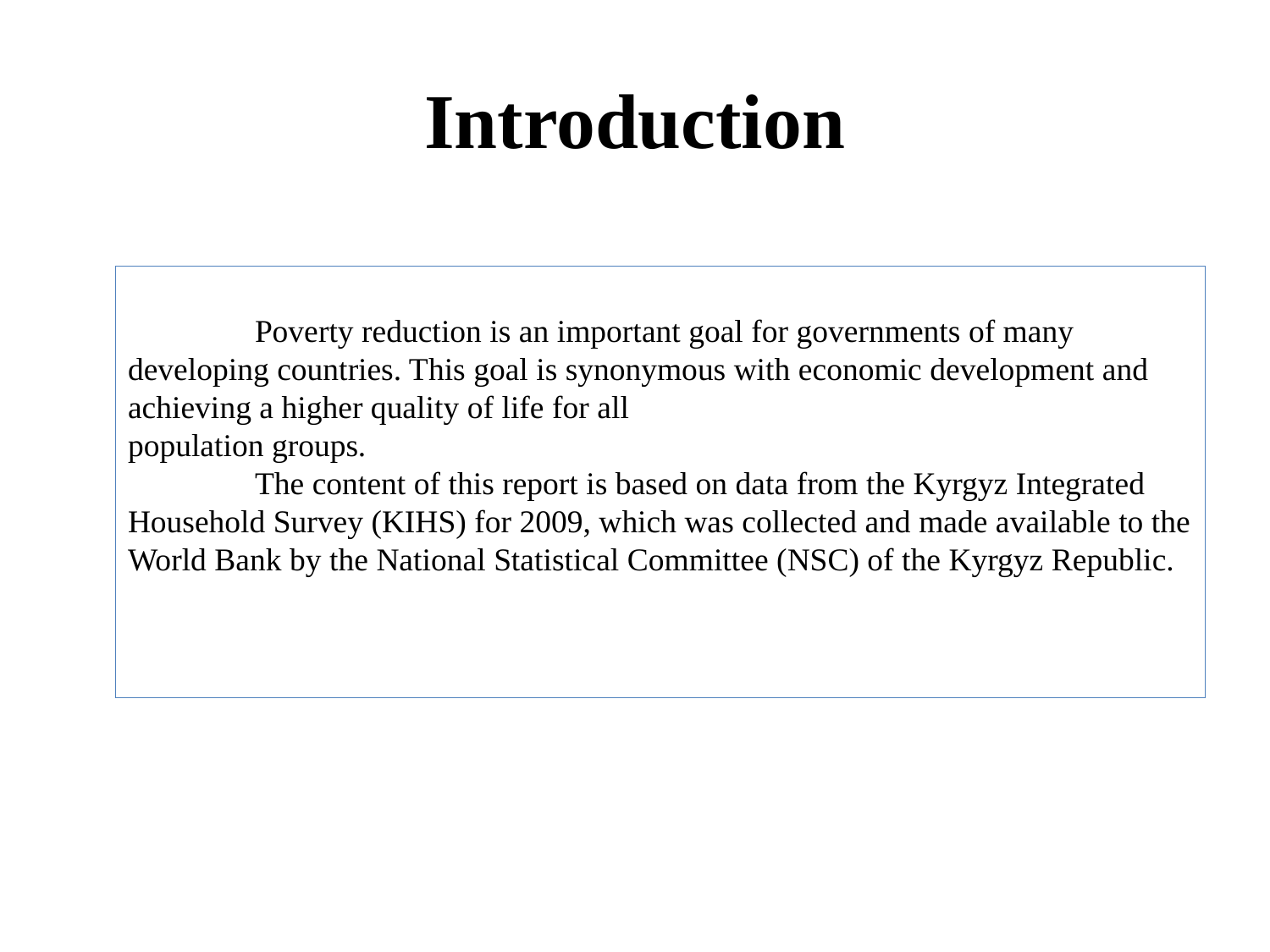

# Introduction

	Poverty reduction is an important goal for governments of many developing countries. This goal is synonymous with economic development and achieving a higher quality of life for all
population groups.
	The content of this report is based on data from the Kyrgyz Integrated Household Survey (KIHS) for 2009, which was collected and made available to the World Bank by the National Statistical Committee (NSC) of the Kyrgyz Republic.